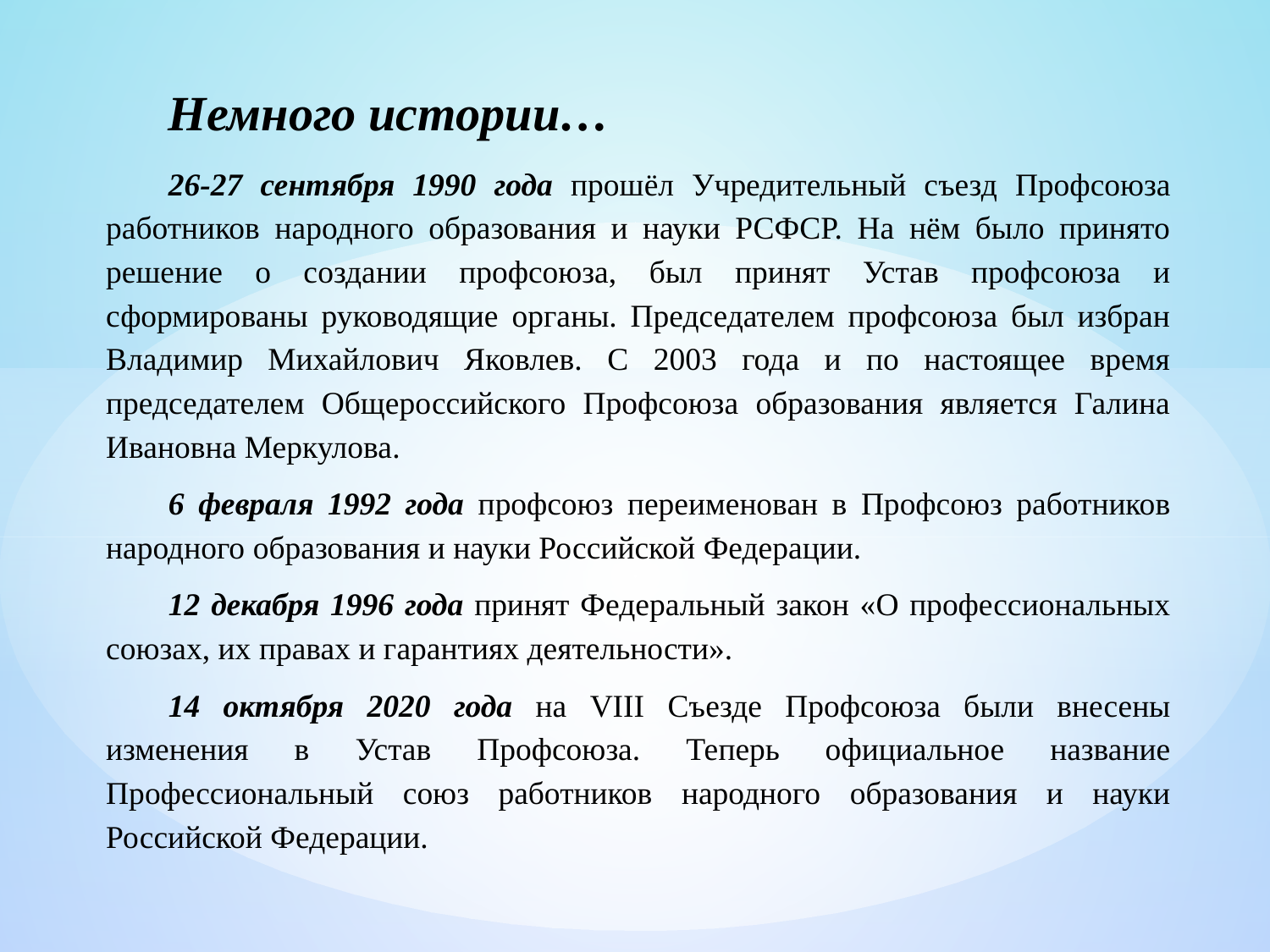

Немного истории…
26-27 сентября 1990 года прошёл Учредительный съезд Профсоюза работников народного образования и науки РСФСР. На нём было принято решение о создании профсоюза, был принят Устав профсоюза и сформированы руководящие органы. Председателем профсоюза был избран Владимир Михайлович Яковлев. С 2003 года и по настоящее время председателем Общероссийского Профсоюза образования является Галина Ивановна Меркулова.
6 февраля 1992 года профсоюз переименован в Профсоюз работников народного образования и науки Российской Федерации.
12 декабря 1996 года принят Федеральный закон «О профессиональных союзах, их правах и гарантиях деятельности».
14 октября 2020 года на VIII Съезде Профсоюза были внесены изменения в Устав Профсоюза. Теперь официальное название Профессиональный союз работников народного образования и науки Российской Федерации.